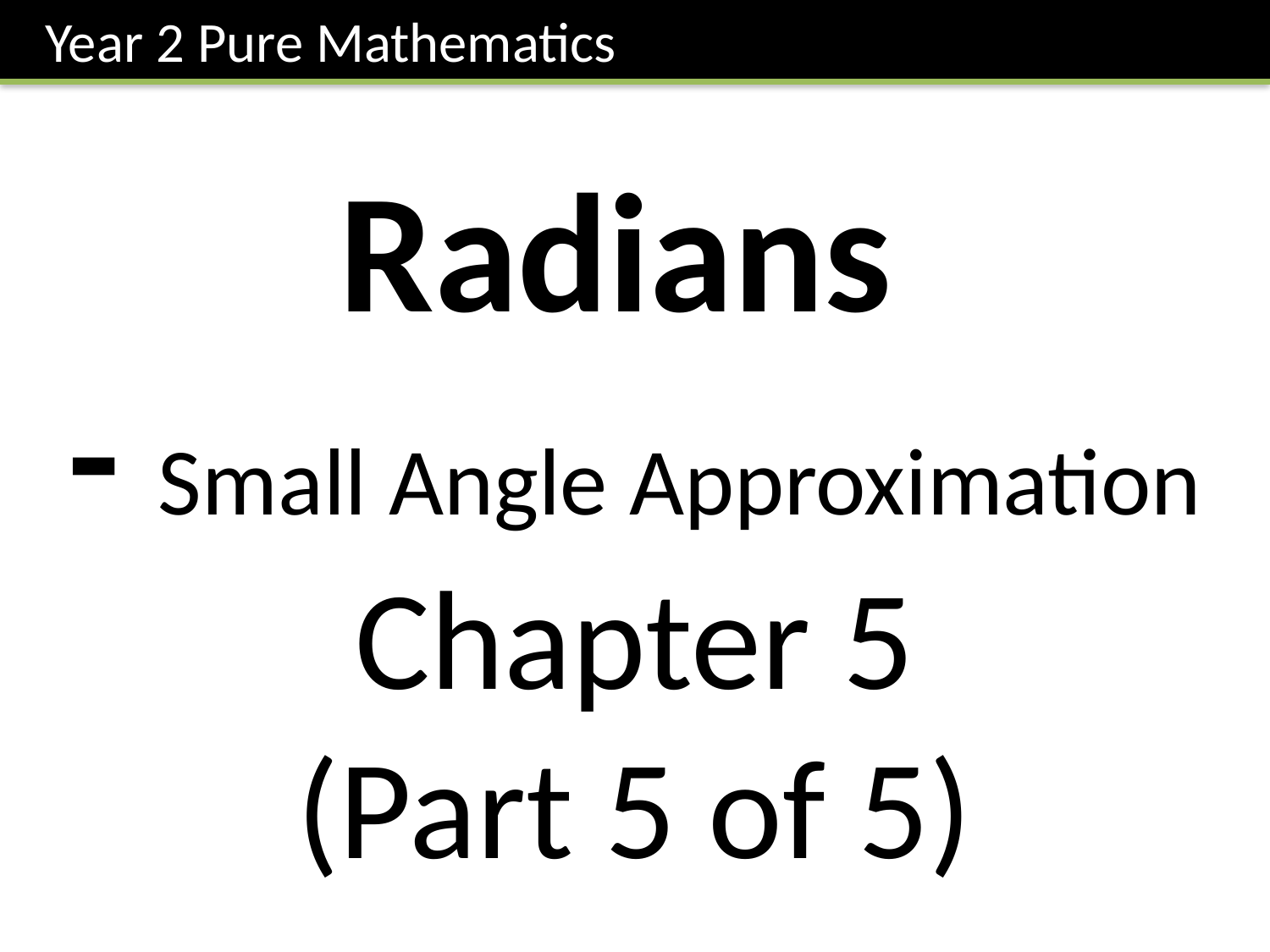

Year 2 Pure Mathematics
Radians
- Small Angle Approximation
Chapter 5
(Part 5 of 5)